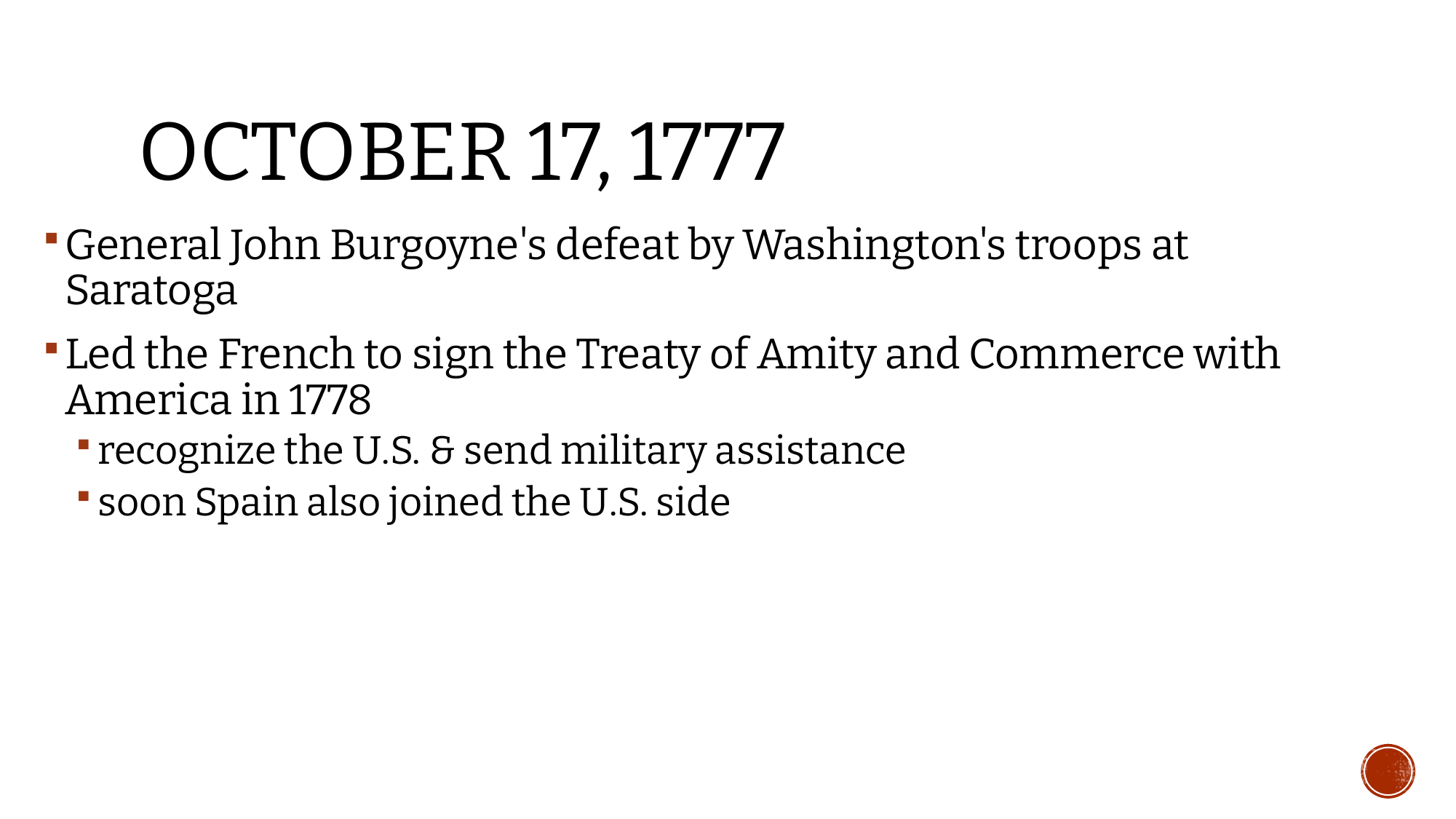

# October 17, 1777
General John Burgoyne's defeat by Washington's troops at Saratoga
Led the French to sign the Treaty of Amity and Commerce with America in 1778
recognize the U.S. & send military assistance
soon Spain also joined the U.S. side